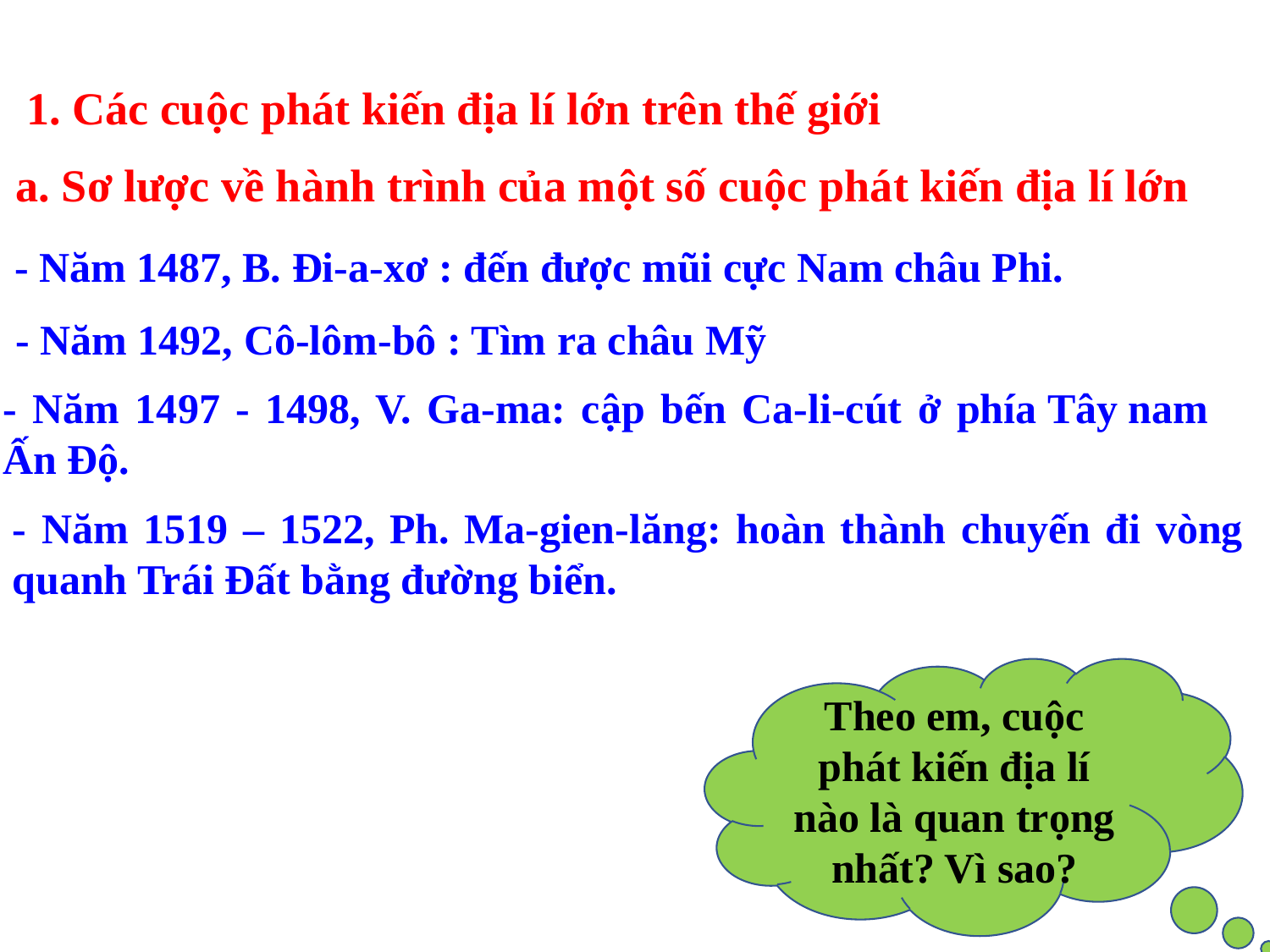

1. Các cuộc phát kiến địa lí lớn trên thế giới
a. Sơ lược về hành trình của một số cuộc phát kiến địa lí lớn
- Năm 1487, B. Đi-a-xơ : đến được mũi cực Nam châu Phi.
- Năm 1492, Cô-lôm-bô : Tìm ra châu Mỹ
- Năm 1497 - 1498, V. Ga-ma: cập bến Ca-li-cút ở phía Tây nam Ấn Độ.
- Năm 1519 – 1522, Ph. Ma-gien-lăng: hoàn thành chuyến đi vòng quanh Trái Đất bằng đường biển.
Theo em, cuộc phát kiến địa lí nào là quan trọng nhất? Vì sao?